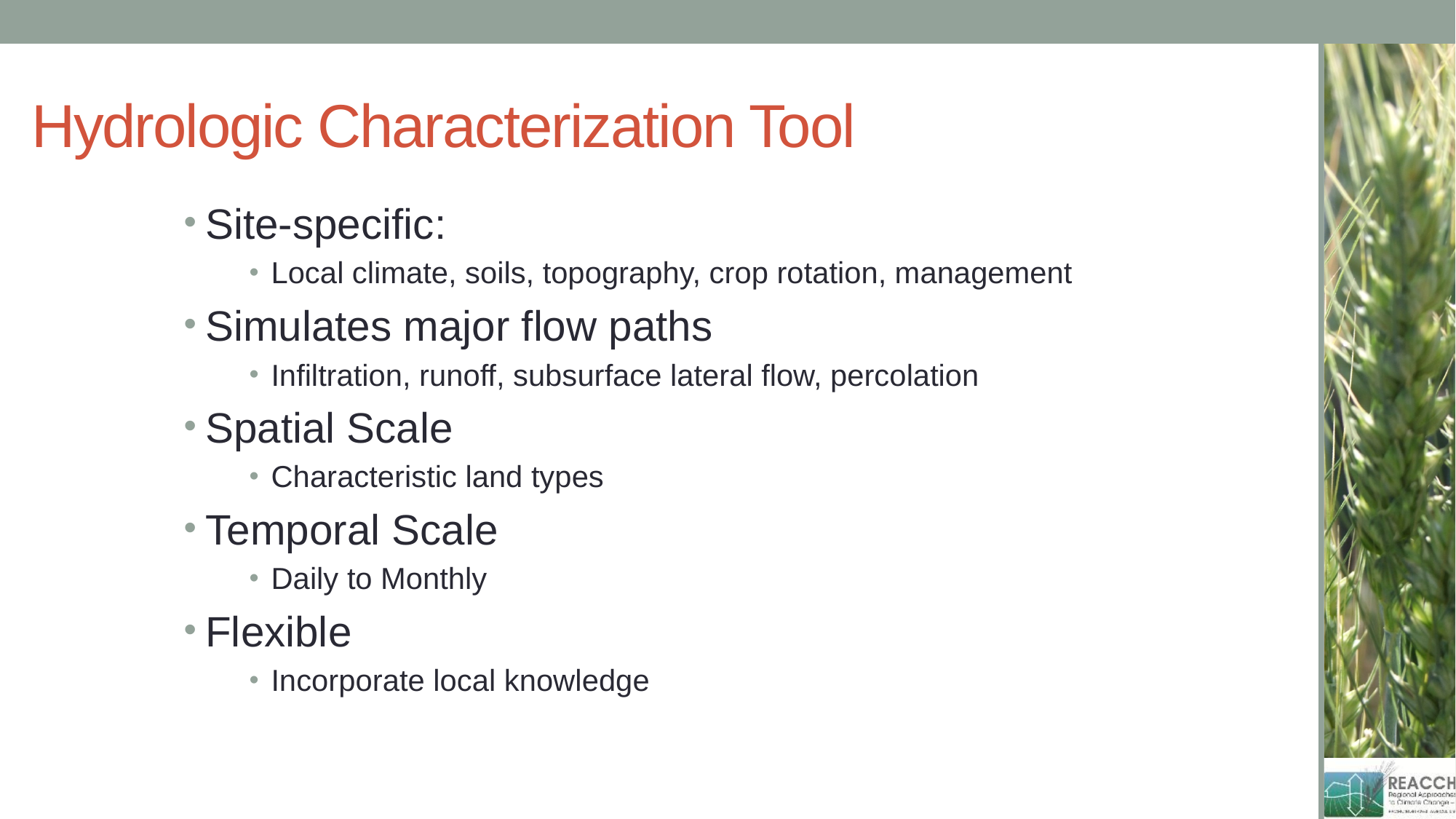

# Hydrologic Characterization Tool
Site-specific:
Local climate, soils, topography, crop rotation, management
Simulates major flow paths
Infiltration, runoff, subsurface lateral flow, percolation
Spatial Scale
Characteristic land types
Temporal Scale
Daily to Monthly
Flexible
Incorporate local knowledge